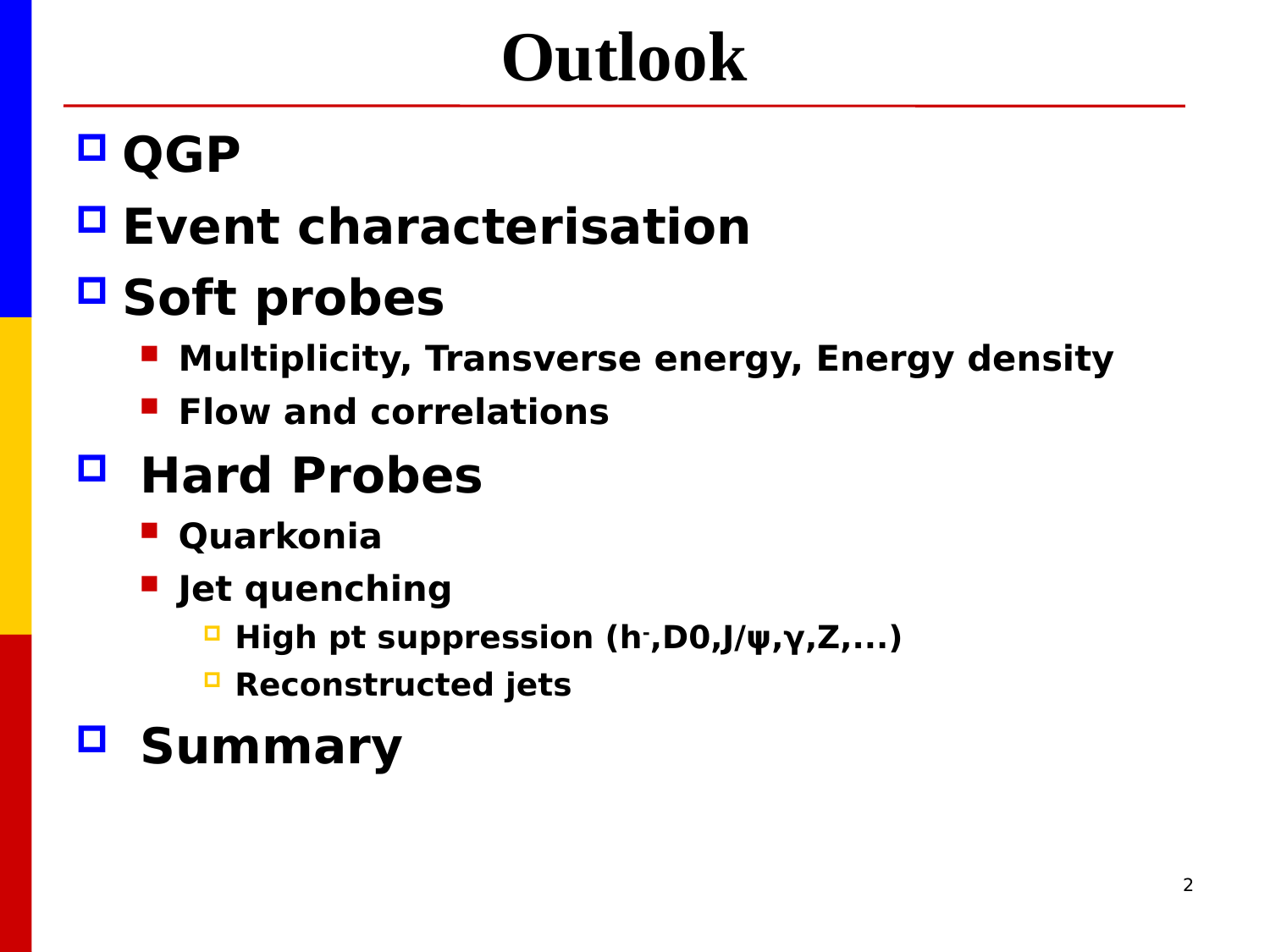

# Outlook
QGP
Event characterisation
Soft probes
Multiplicity, Transverse energy, Energy density
Flow and correlations
 Hard Probes
Quarkonia
Jet quenching
High pt suppression (h-,D0,J/ψ,γ,Z,...)
Reconstructed jets
 Summary